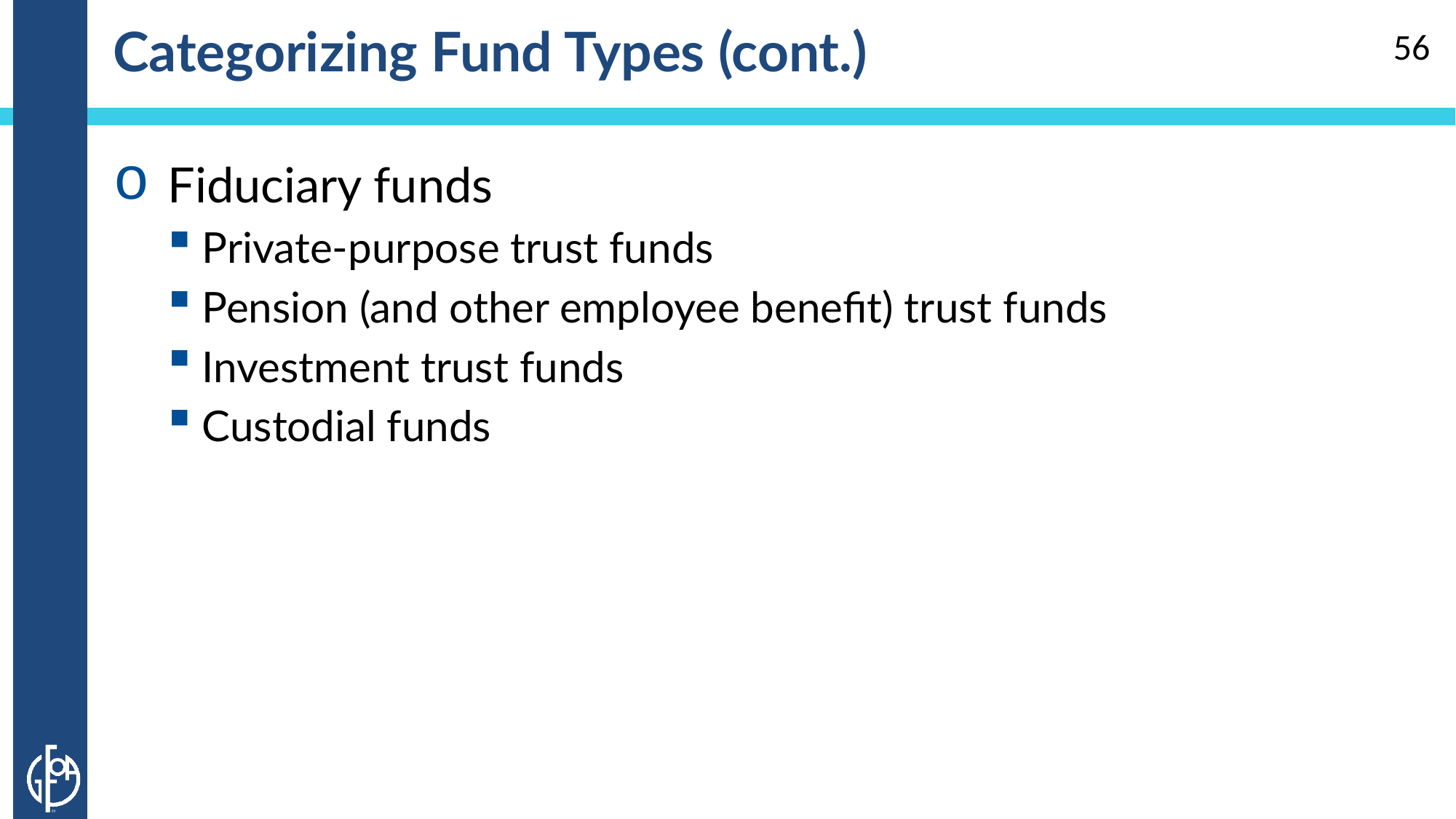

# Categorizing Fund Types (cont.)
56
Fiduciary funds
Private-purpose trust funds
Pension (and other employee benefit) trust funds
Investment trust funds
Custodial funds